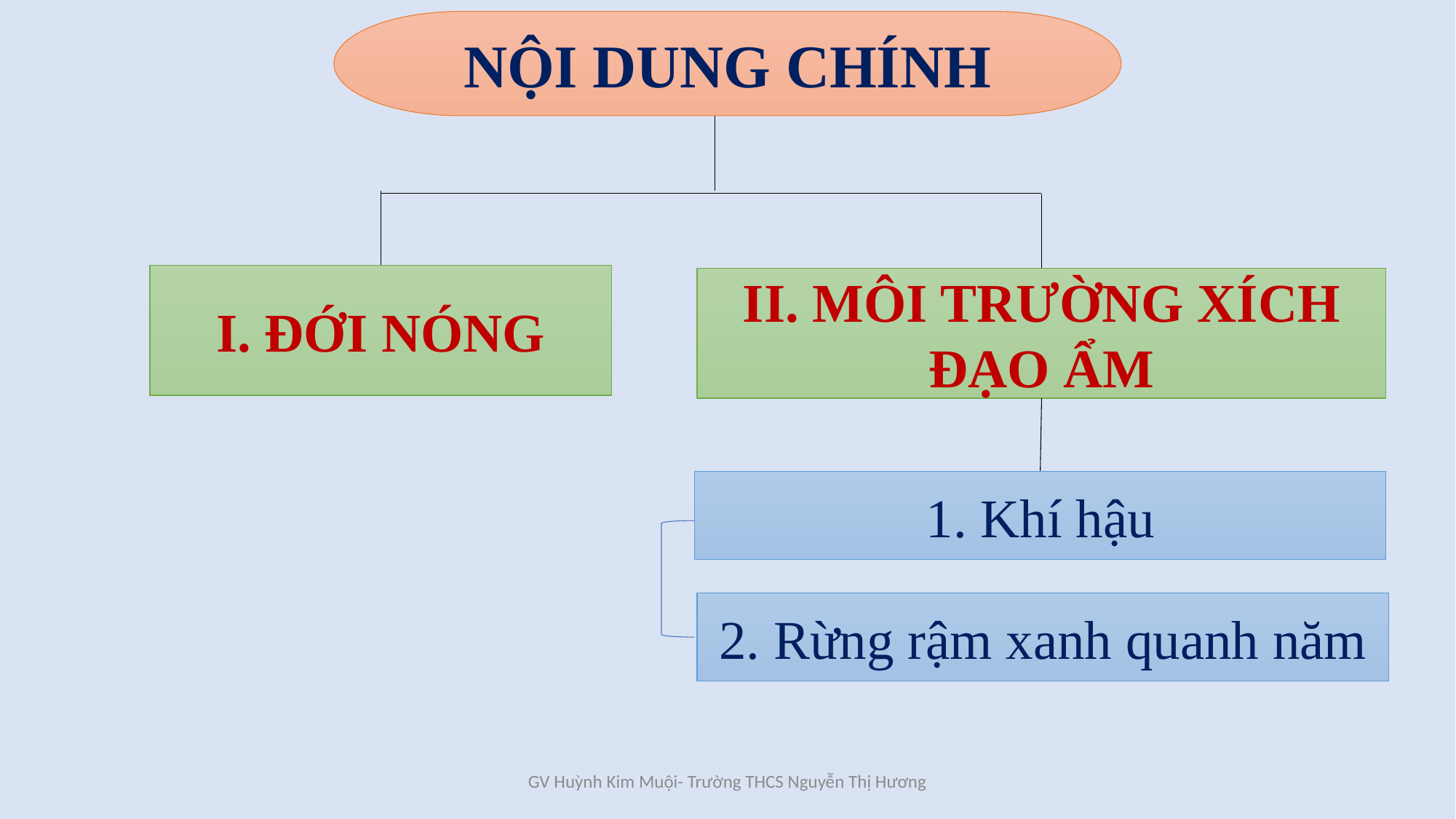

NỘI DUNG CHÍNH
I. ĐỚI NÓNG
II. MÔI TRƯỜNG XÍCH ĐẠO ẨM
1. Khí hậu

2. Rừng rậm xanh quanh năm

GV Huỳnh Kim Muội- Trường THCS Nguyễn Thị Hương
3